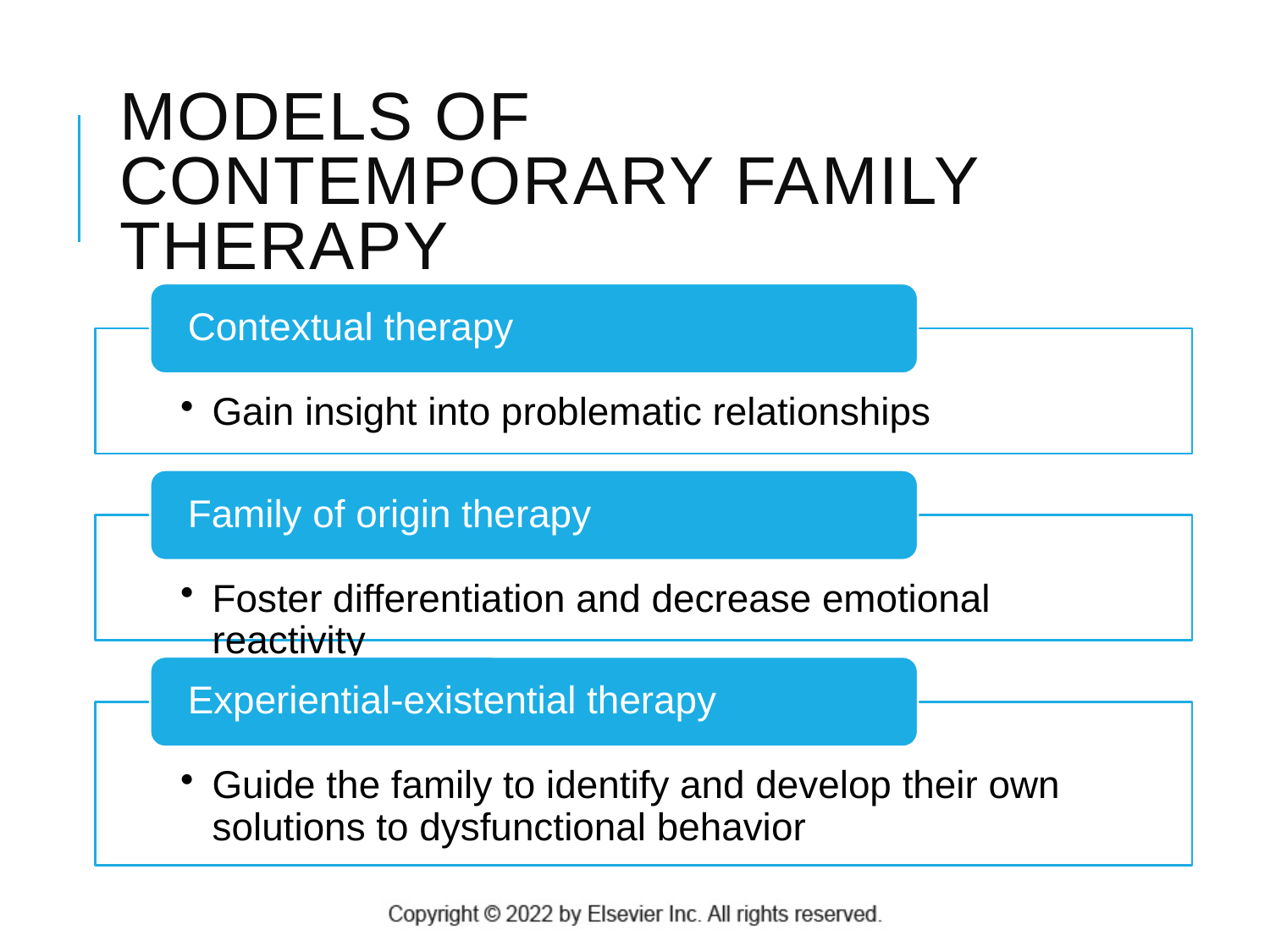

# Models of Contemporary Family Therapy
Gain insight into problematic relationships
Contextual therapy
Foster differentiation and decrease emotional reactivity
Family of origin therapy
Guide the family to identify and develop their own solutions to dysfunctional behavior
Experiential-existential therapy